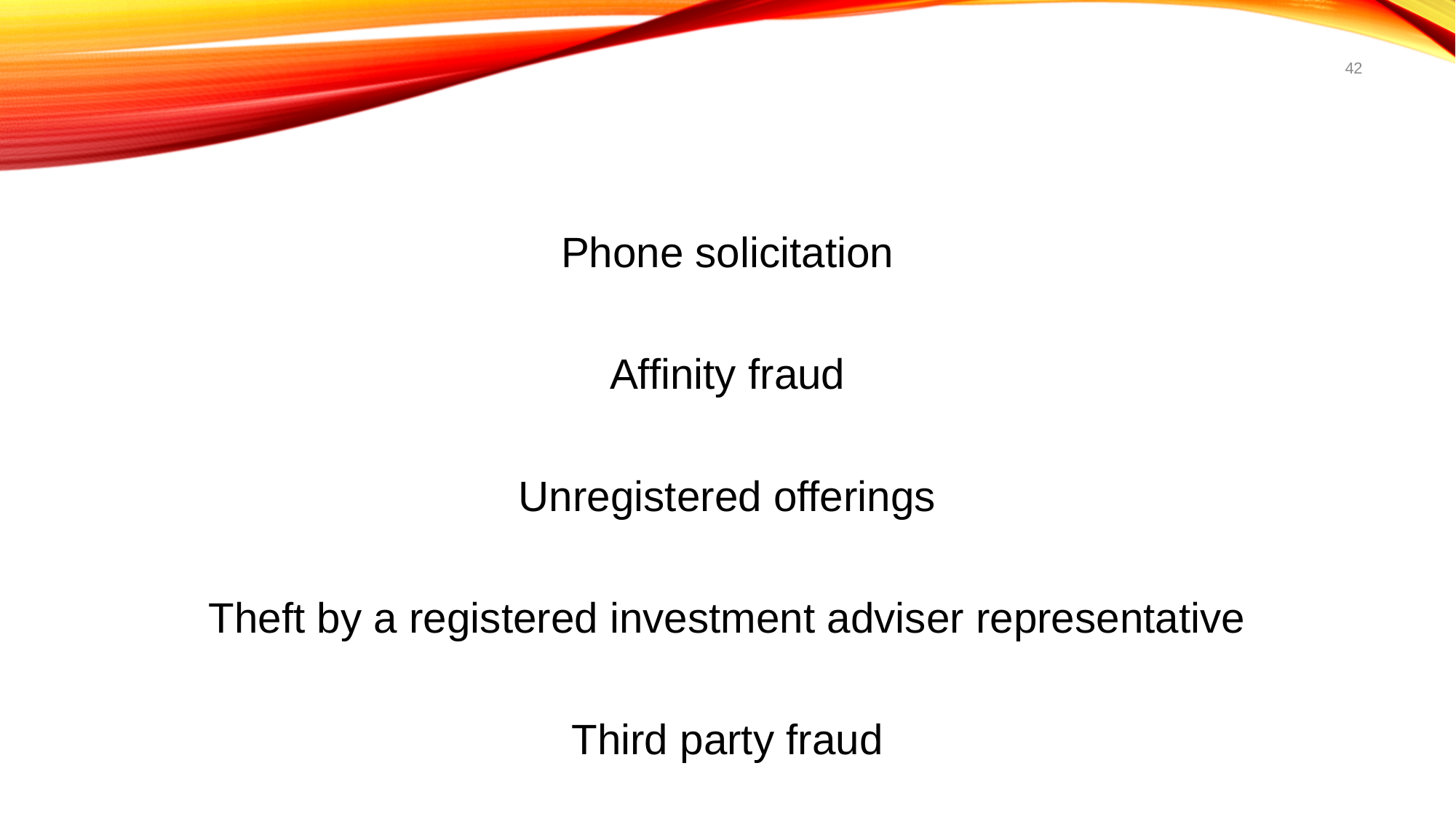

42
#

Phone solicitation

Affinity fraud

Unregistered offerings

Theft by a registered investment adviser representative

Third party fraud